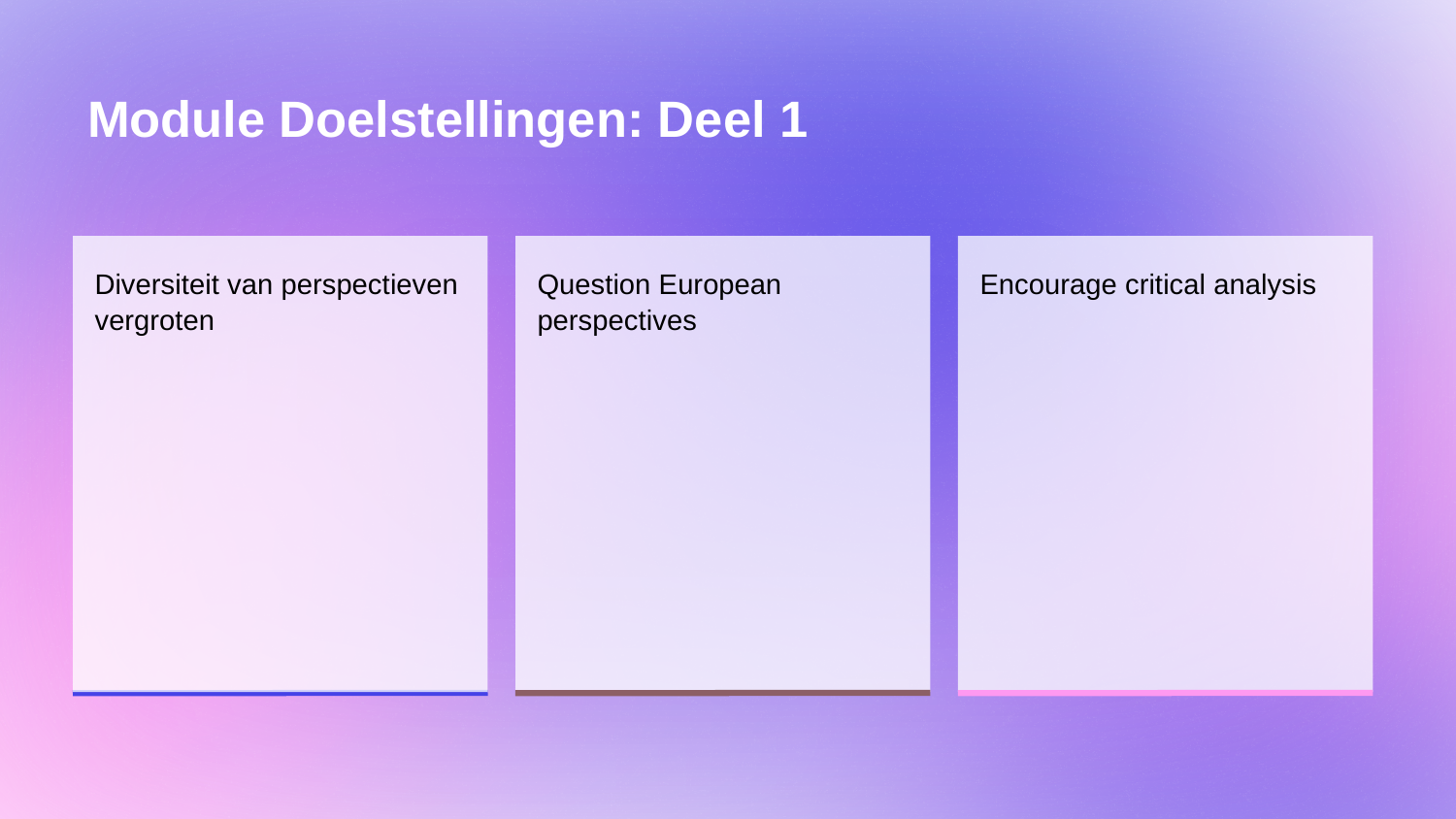

# Module Doelstellingen: Deel 1
Diversiteit van perspectieven vergroten
Question European perspectives
Encourage critical analysis